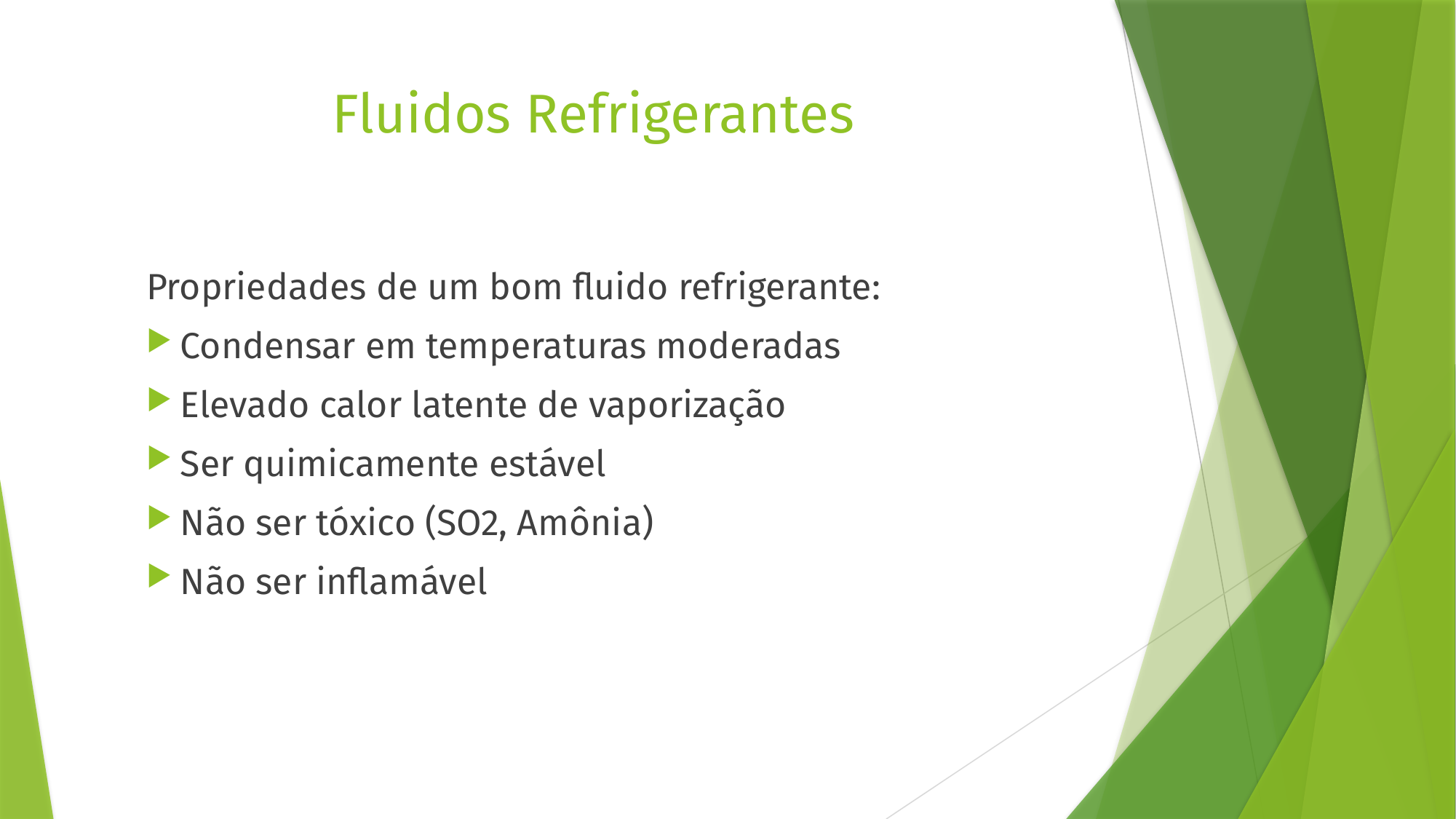

# Fluidos Refrigerantes
Propriedades de um bom fluido refrigerante:
Condensar em temperaturas moderadas
Elevado calor latente de vaporização
Ser quimicamente estável
Não ser tóxico (SO2, Amônia)
Não ser inflamável